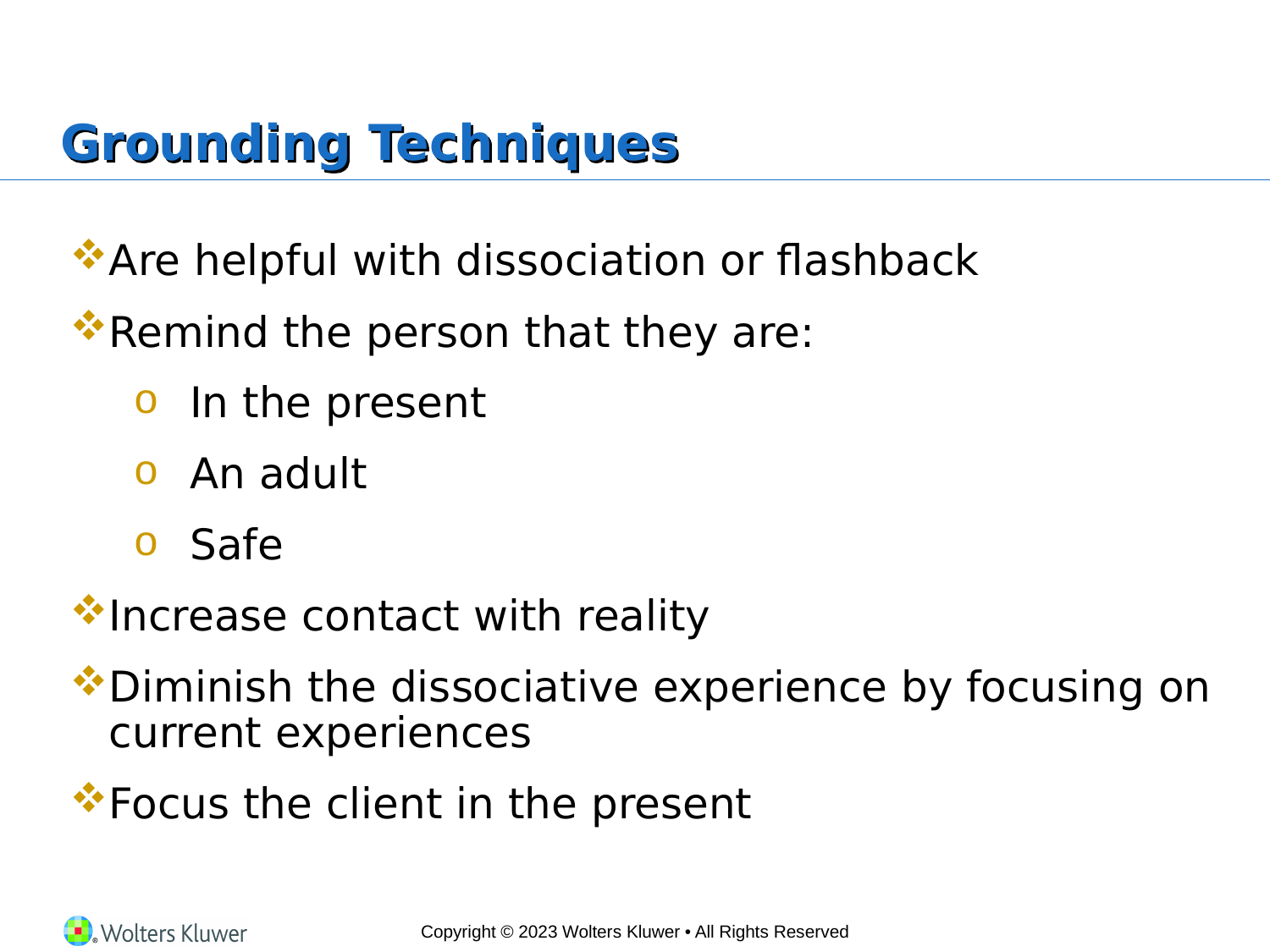

# Grounding Techniques
Are helpful with dissociation or flashback
Remind the person that they are:
In the present
An adult
Safe
Increase contact with reality
Diminish the dissociative experience by focusing on current experiences
Focus the client in the present